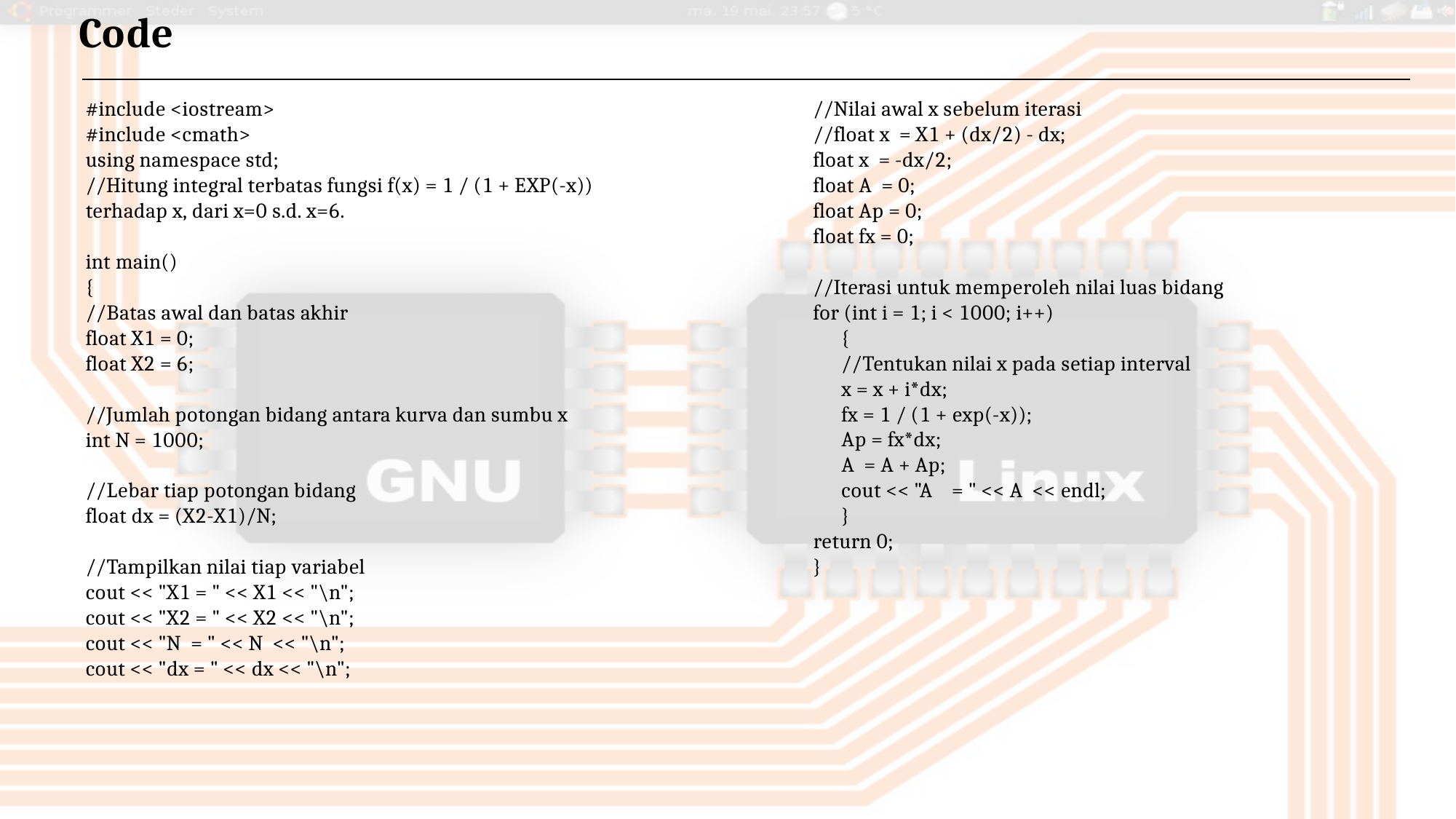

Code
//Nilai awal x sebelum iterasi
//float x  = X1 + (dx/2) - dx;
float x  = -dx/2;
float A  = 0;
float Ap = 0;
float fx = 0;

//Iterasi untuk memperoleh nilai luas bidang
for (int i = 1; i < 1000; i++)
      {
      //Tentukan nilai x pada setiap interval
      x = x + i*dx;
      fx = 1 / (1 + exp(-x));
      Ap = fx*dx;
      A  = A + Ap;
      cout << "A    = " << A  << endl;
      }
return 0;
}

#include <iostream>
#include <cmath>
using namespace std;
//Hitung integral terbatas fungsi f(x) = 1 / (1 + EXP(-x)) terhadap x, dari x=0 s.d. x=6.

int main()
{
//Batas awal dan batas akhir
float X1 = 0;
float X2 = 6;

//Jumlah potongan bidang antara kurva dan sumbu x
int N = 1000;

//Lebar tiap potongan bidang
float dx = (X2-X1)/N;

//Tampilkan nilai tiap variabel
cout << "X1 = " << X1 << "\n";
cout << "X2 = " << X2 << "\n";
cout << "N  = " << N  << "\n";
cout << "dx = " << dx << "\n";